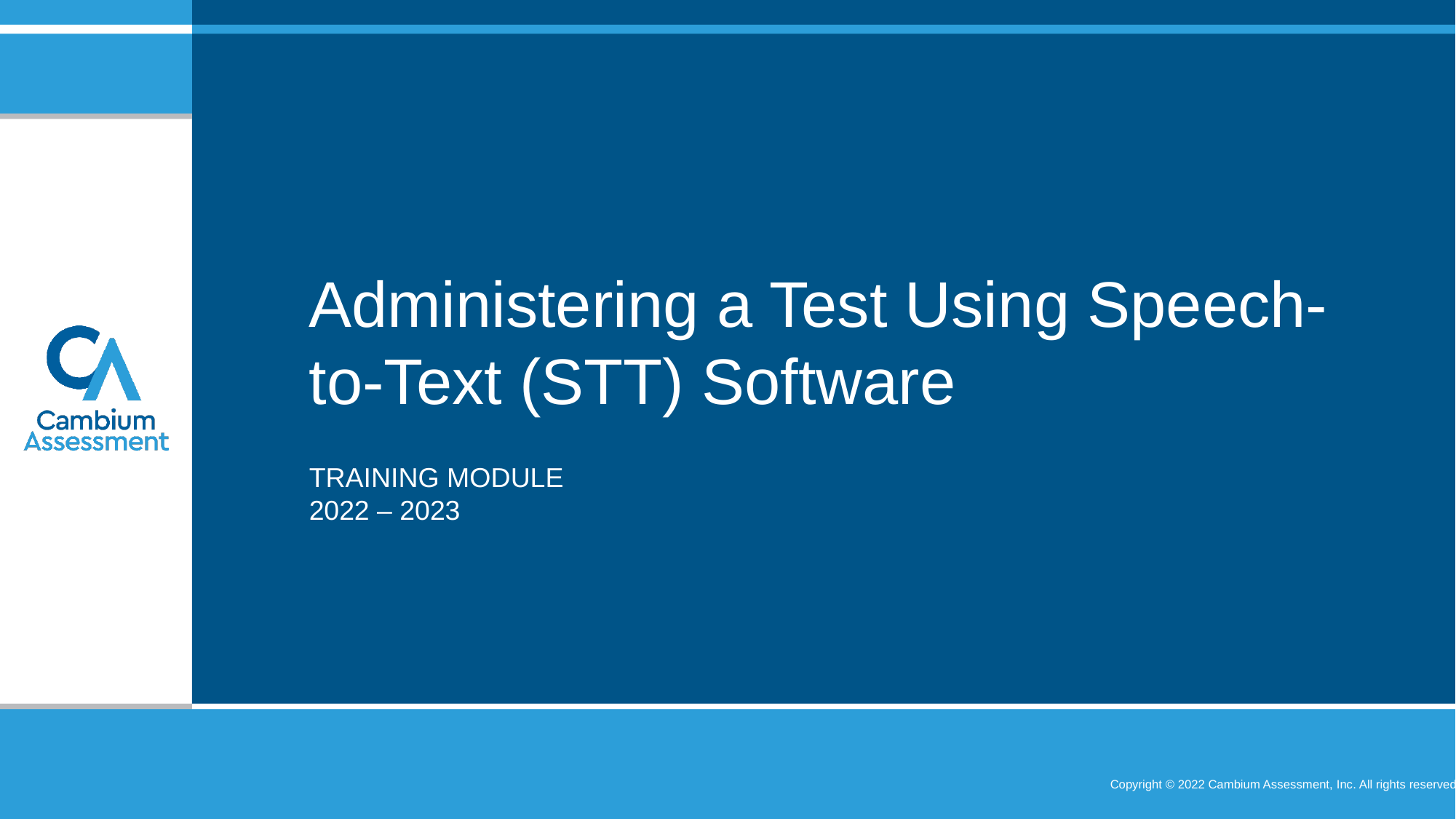

# Administering a Test Using Speech-to-Text (STT) Software
Training Module
2022 – 2023
Copyright © 2022 Cambium Assessment, Inc. All rights reserved.